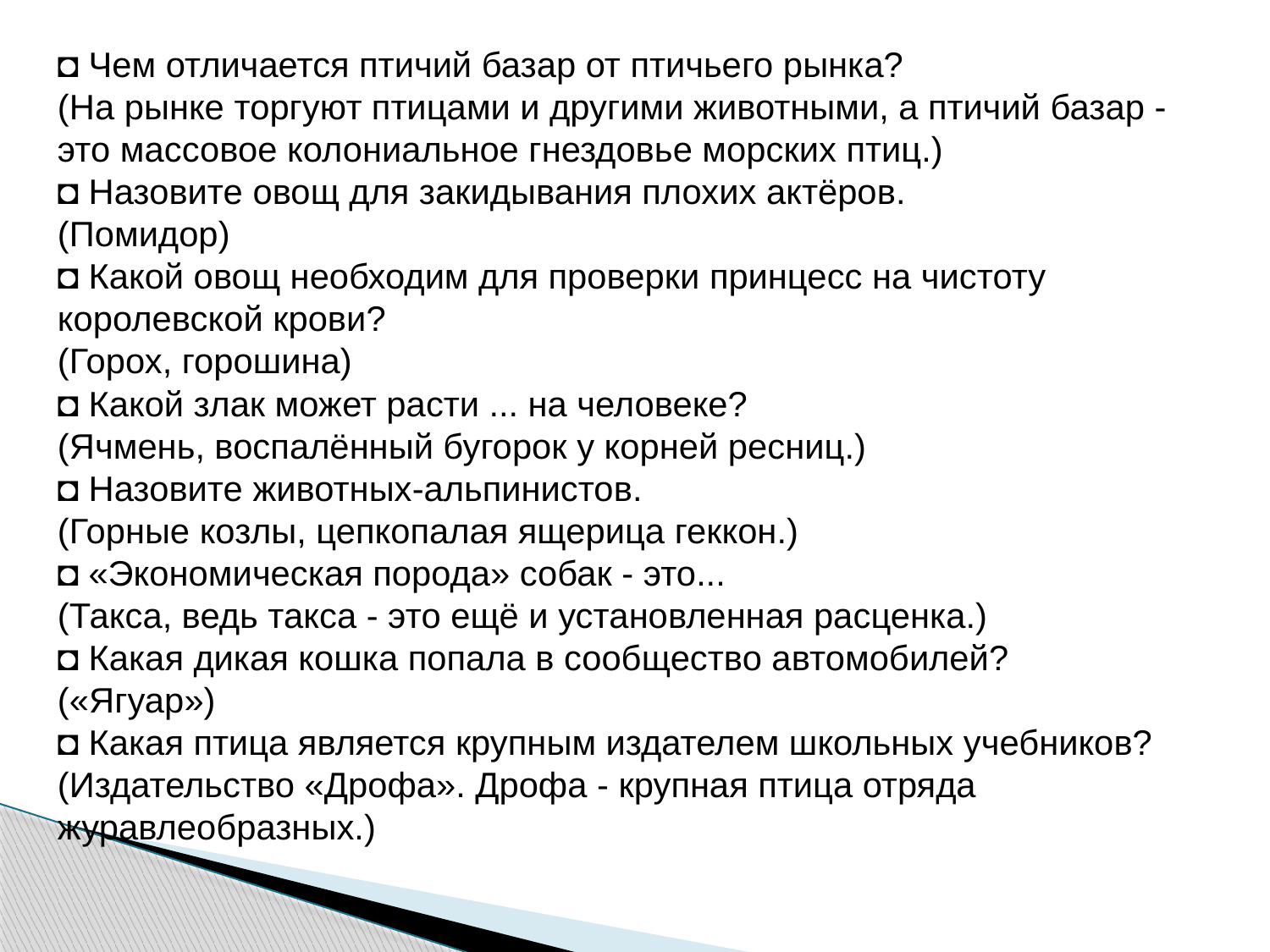

◘ Чем отличается птичий базар от птичьего рынка?
(На рынке торгуют птицами и другими животными, а птичий базар - это массовое колониальное гнездовье морских птиц.)
◘ Назовите овощ для закидывания плохих актёров.
(Помидор)
◘ Какой овощ необходим для проверки принцесс на чистоту королевской крови?
(Горох, горошина)
◘ Какой злак может расти ... на человеке?
(Ячмень, воспалённый бугорок у корней ресниц.)
◘ Назовите животных-альпинистов.
(Горные козлы, цепкопалая ящерица геккон.)
◘ «Экономическая порода» собак - это...
(Такса, ведь такса - это ещё и установленная расценка.)
◘ Какая дикая кошка попала в сообщество автомобилей?
(«Ягуар»)
◘ Какая птица является крупным издателем школьных учебников?
(Издательство «Дрофа». Дрофа - крупная птица отряда журавлеобразных.)